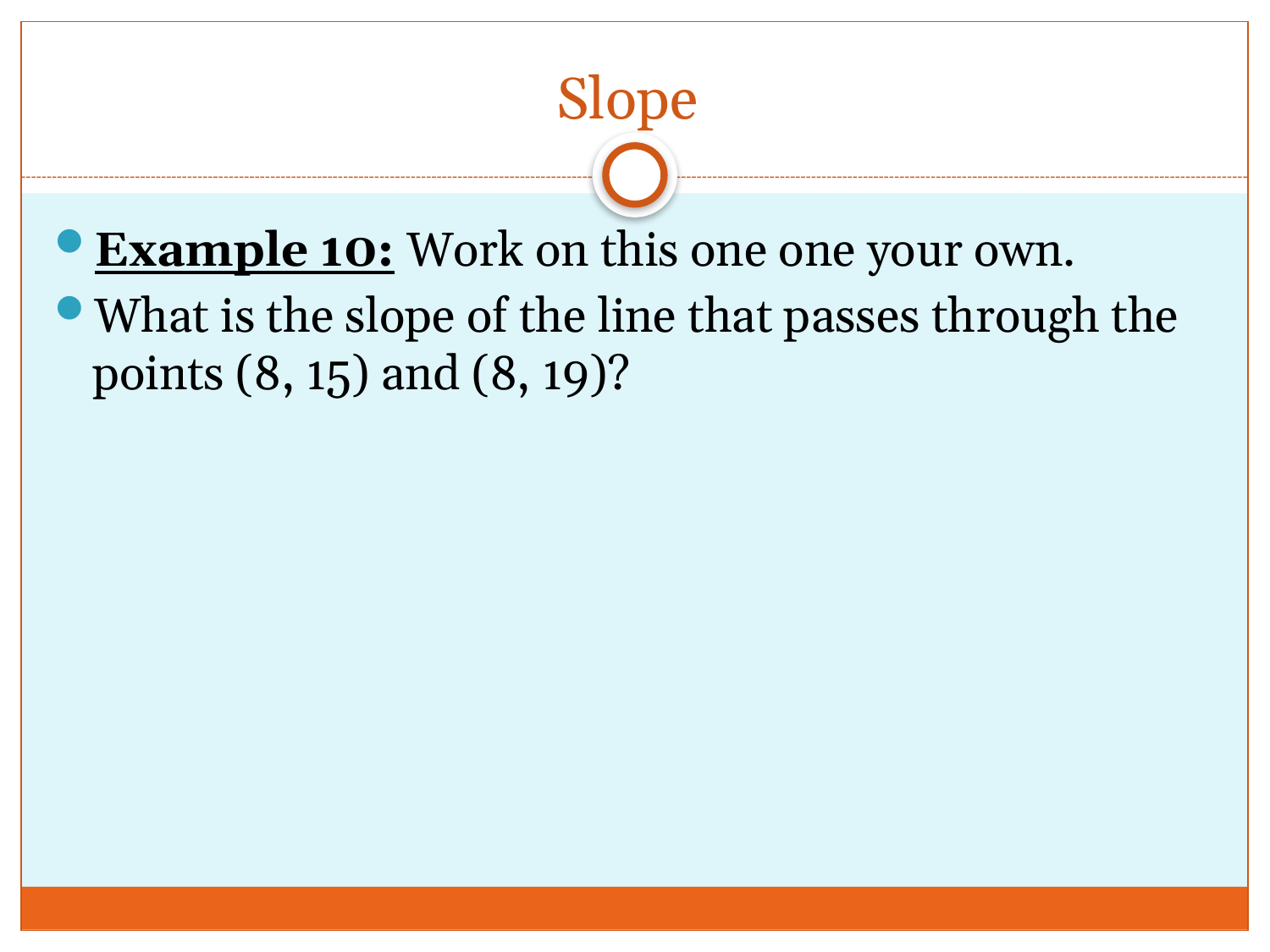

# Slope
Example 10: Work on this one one your own.
What is the slope of the line that passes through the points (8, 15) and (8, 19)?